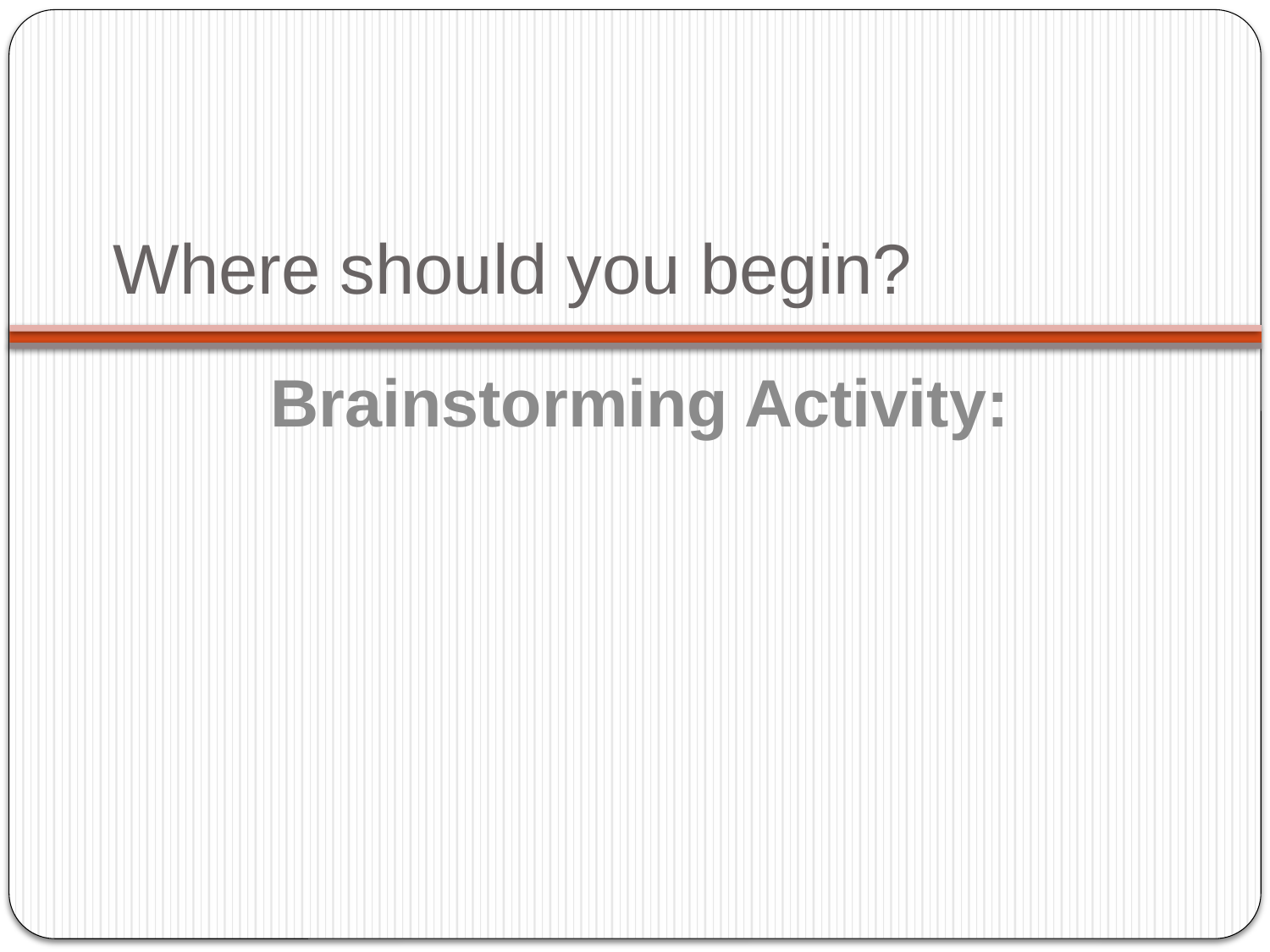

# Where should you begin?
Brainstorming Activity: